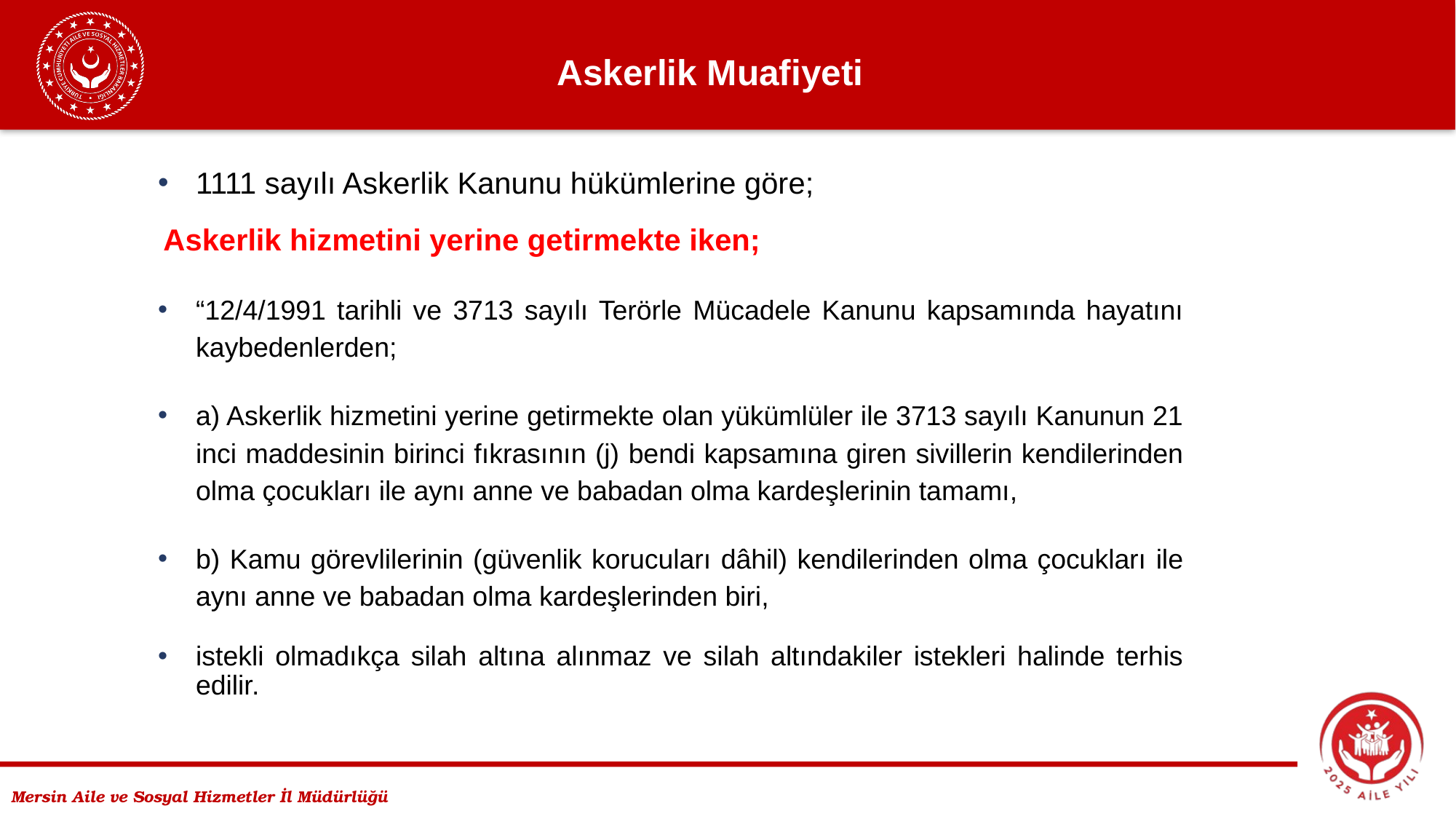

# Askerlik Muafiyeti
1111 sayılı Askerlik Kanunu hükümlerine göre;
 Askerlik hizmetini yerine getirmekte iken;
“12/4/1991 tarihli ve 3713 sayılı Terörle Mücadele Kanunu kapsamında hayatını kaybedenlerden;
a) Askerlik hizmetini yerine getirmekte olan yükümlüler ile 3713 sayılı Kanunun 21 inci maddesinin birinci fıkrasının (j) bendi kapsamına giren sivillerin kendilerinden olma çocukları ile aynı anne ve babadan olma kardeşlerinin tamamı,
b) Kamu görevlilerinin (güvenlik korucuları dâhil) kendilerinden olma çocukları ile aynı anne ve babadan olma kardeşlerinden biri,
istekli olmadıkça silah altına alınmaz ve silah altındakiler istekleri halinde terhis edilir.